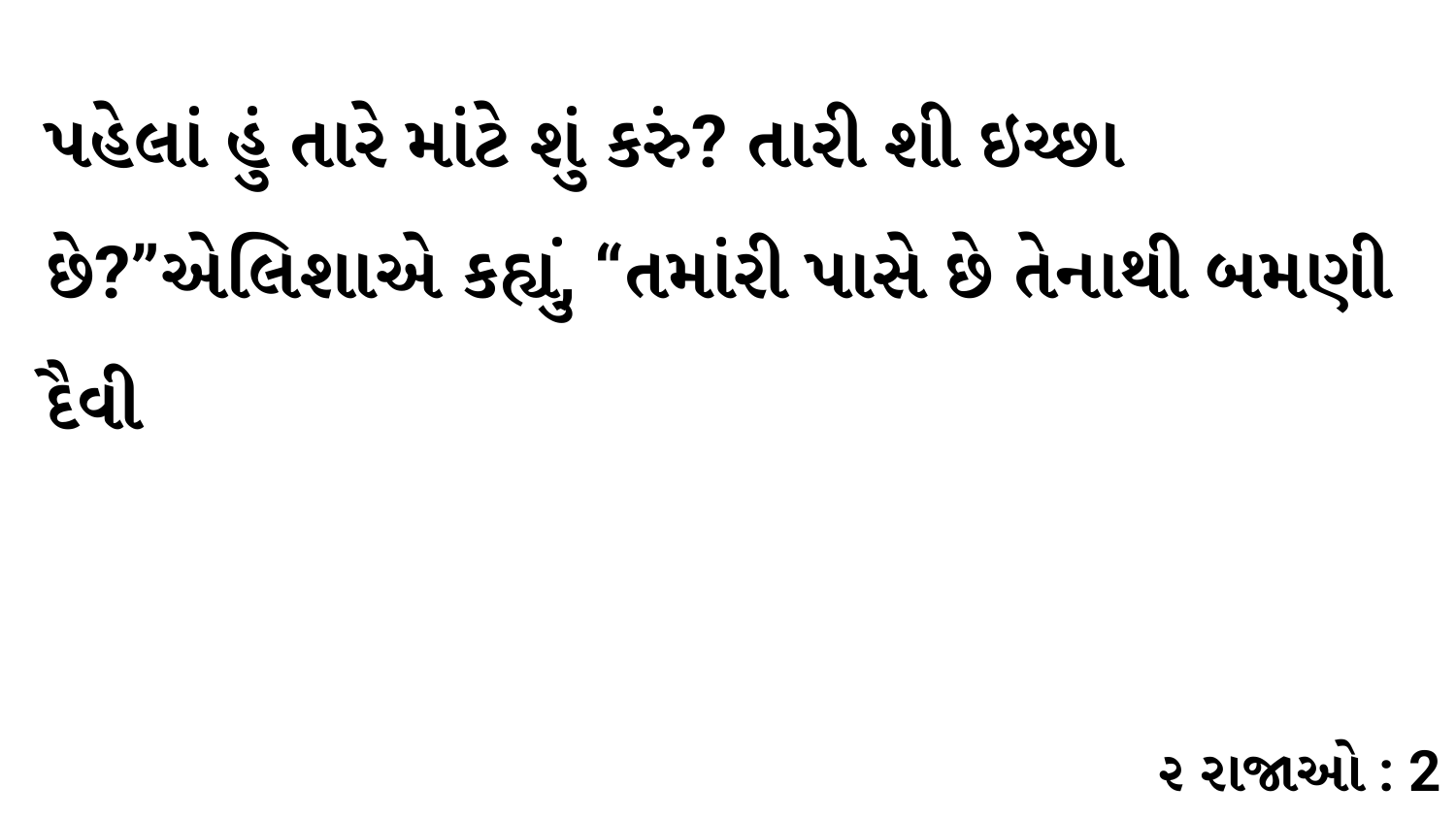

પહેલાં હું તારે માંટે શું કરું? તારી શી ઇચ્છા છે?”એલિશાએ કહ્યું, “તમાંરી પાસે છે તેનાથી બમણી દૈવી
૨ રાજાઓ : 2